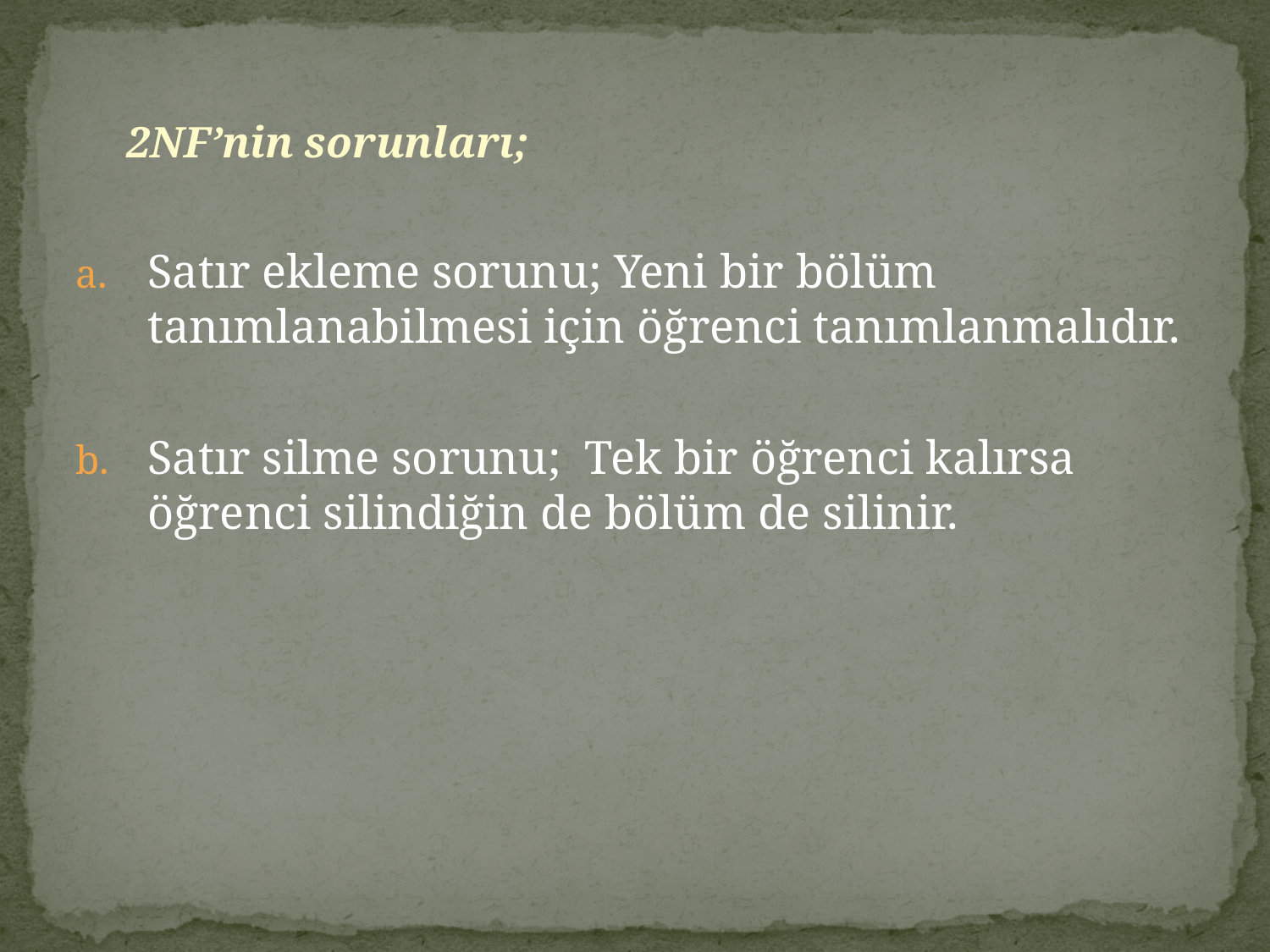

2NF’nin sorunları;

Satır ekleme sorunu; Yeni bir bölüm tanımlanabilmesi için öğrenci tanımlanmalıdır.

Satır silme sorunu;  Tek bir öğrenci kalırsa öğrenci silindiğin de bölüm de silinir.